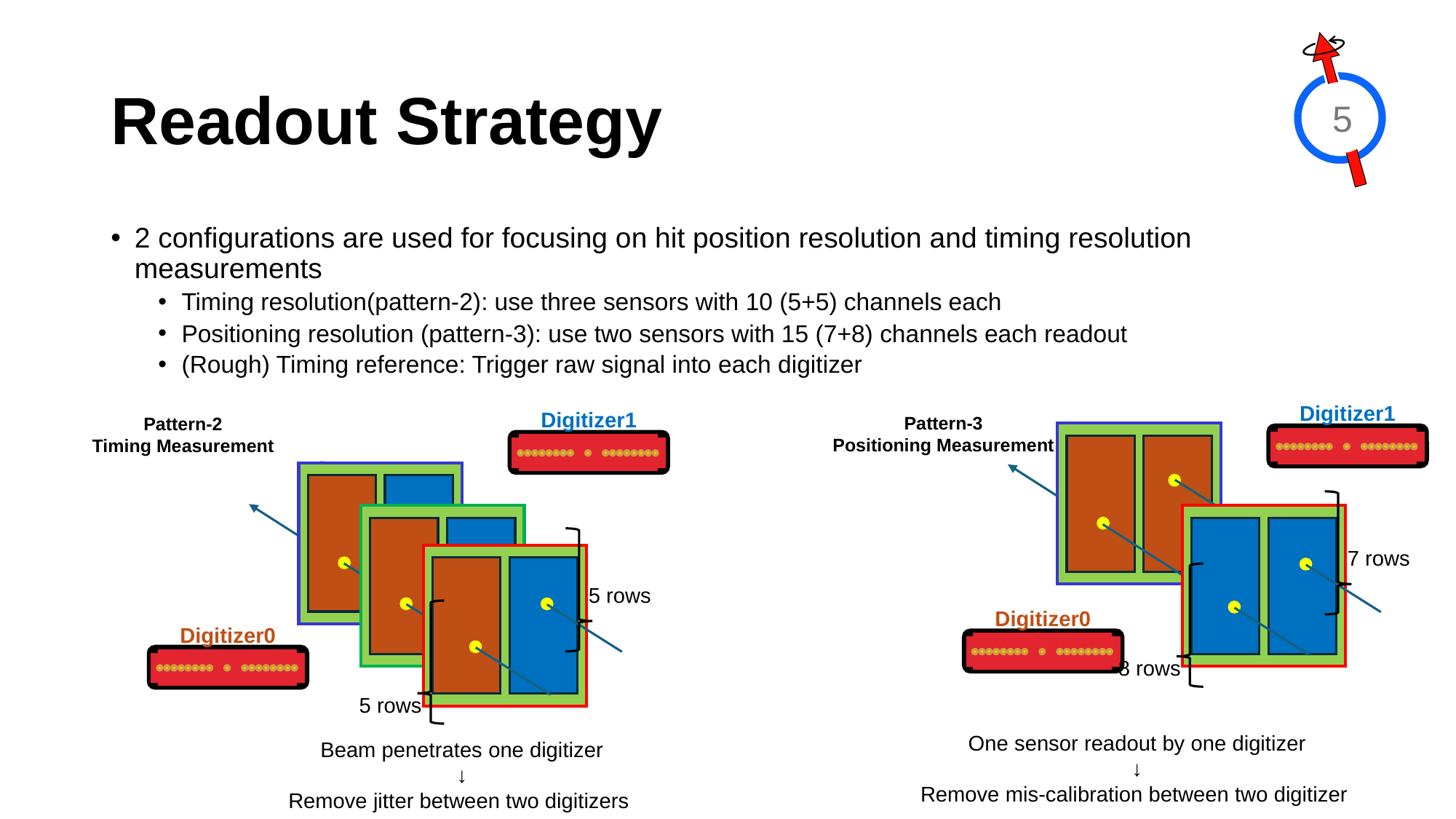

# Readout Strategy
5
2 configurations are used for focusing on hit position resolution and timing resolution measurements
Timing resolution(pattern-2): use three sensors with 10 (5+5) channels each
Positioning resolution (pattern-3): use two sensors with 15 (7+8) channels each readout
(Rough) Timing reference: Trigger raw signal into each digitizer

Digitizer1

Digitizer1

Pattern-3
Positioning Measurement
Pattern-2
Timing Measurement

7 rows

5 rows
Digitizer0

Digitizer0

8 rows
5 rows
One sensor readout by one digitizer
↓
Remove mis-calibration between two digitizer
Beam penetrates one digitizer
↓
Remove jitter between two digitizers